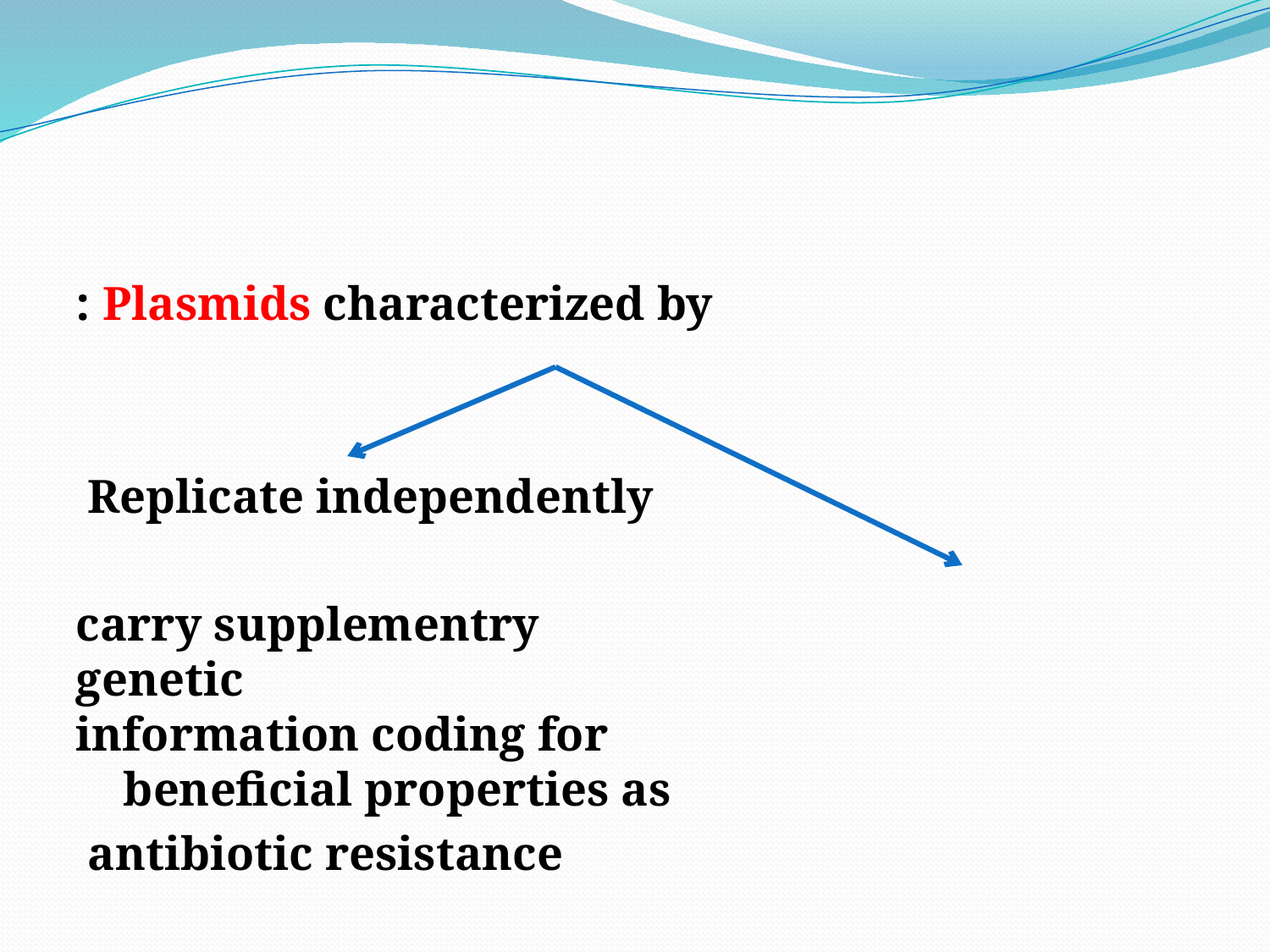

#
Plasmids characterized by :

Replicate independently

                                               carry supplementry genetic                                                      information coding for                                                   beneficial properties as
                                                     antibiotic resistance